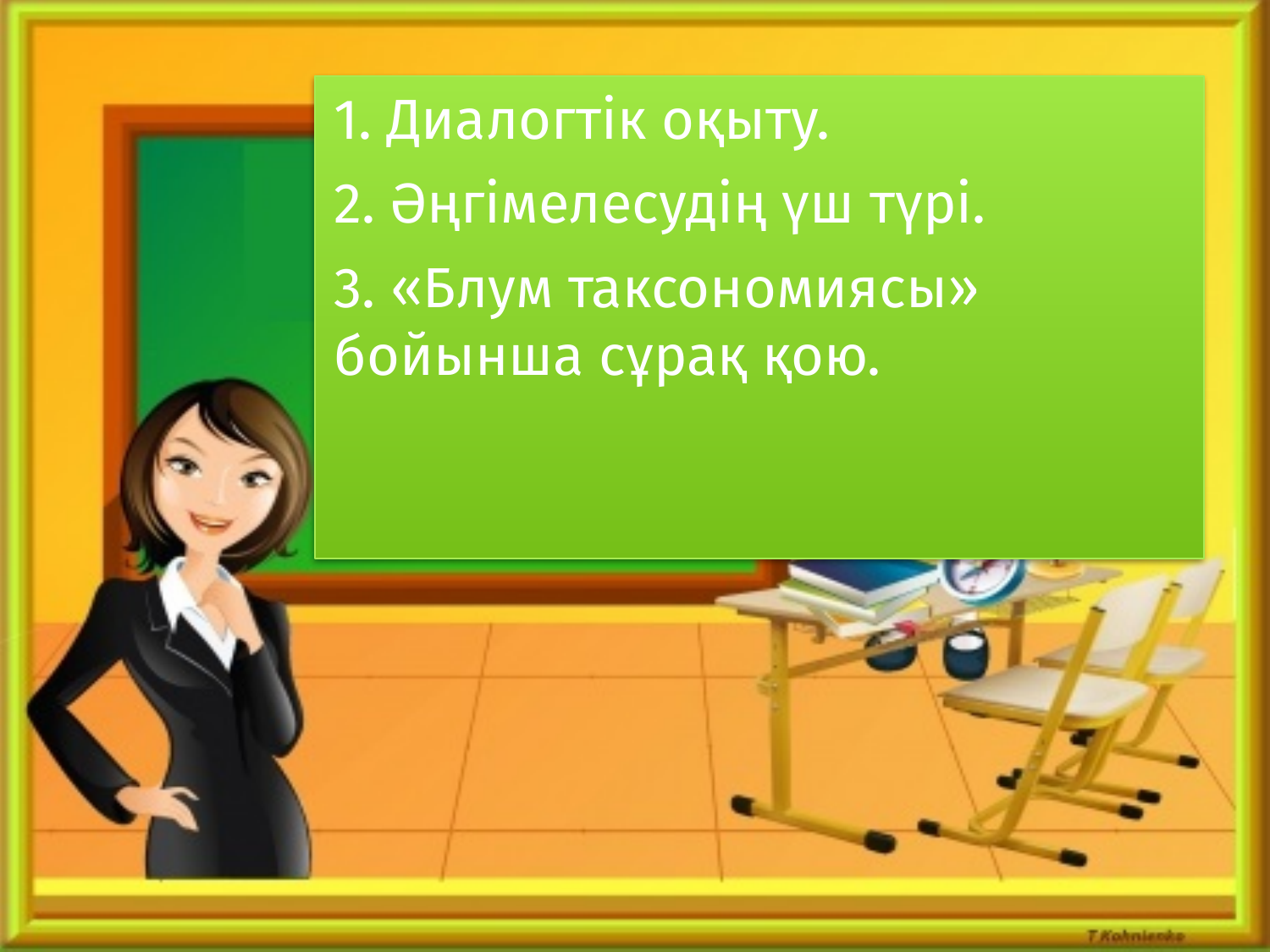

1. Диалогтік оқыту.
2. Әңгімелесудің үш түрі.
3. «Блум таксономиясы» бойынша сұрақ қою.